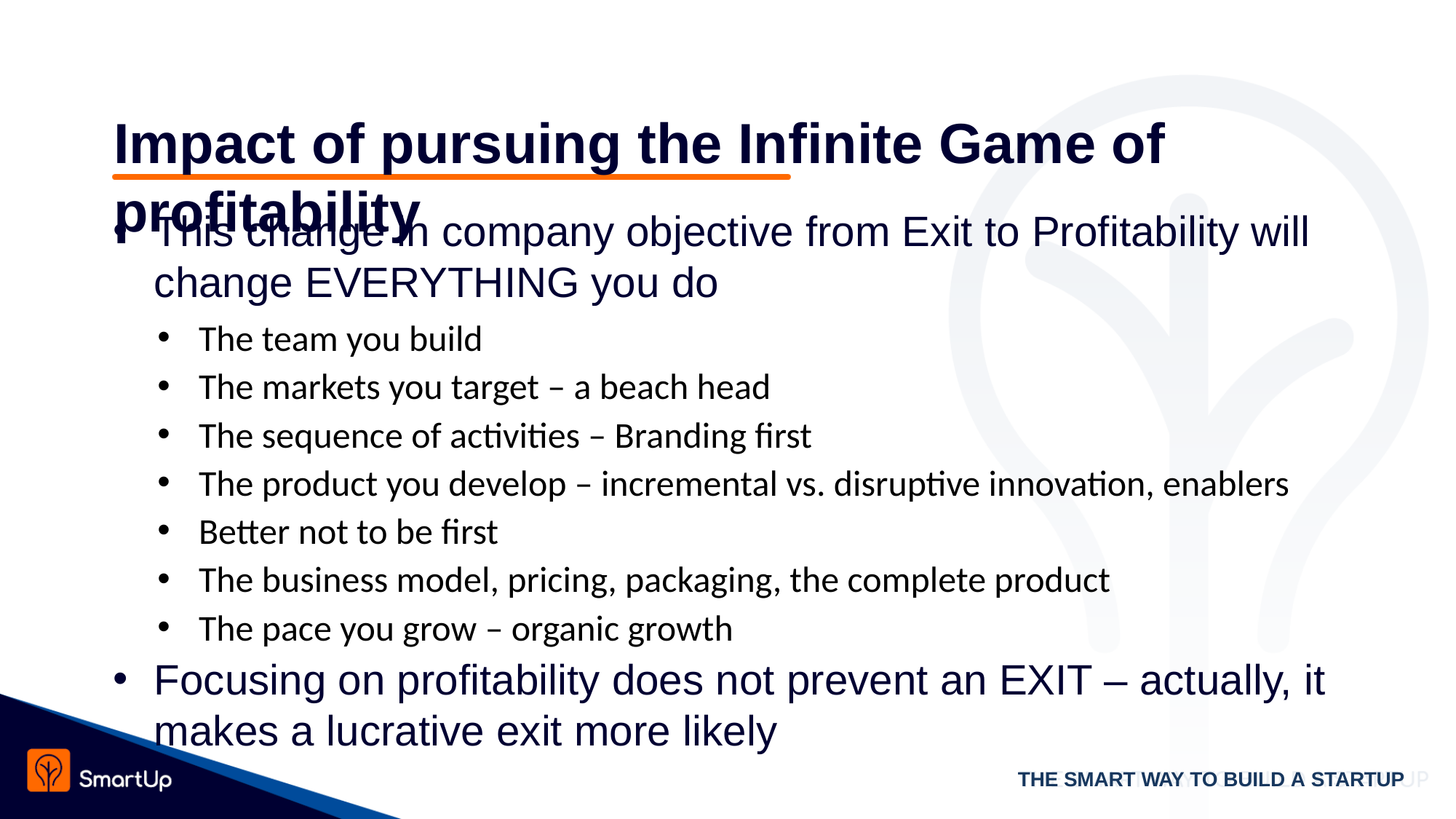

Impact of pursuing the Infinite Game of profitability
This change in company objective from Exit to Profitability will change EVERYTHING you do
The team you build
The markets you target – a beach head
The sequence of activities – Branding first
The product you develop – incremental vs. disruptive innovation, enablers
Better not to be first
The business model, pricing, packaging, the complete product
The pace you grow – organic growth
Focusing on profitability does not prevent an EXIT – actually, it makes a lucrative exit more likely
THE SMART WAY TO BUILD A STARTUP